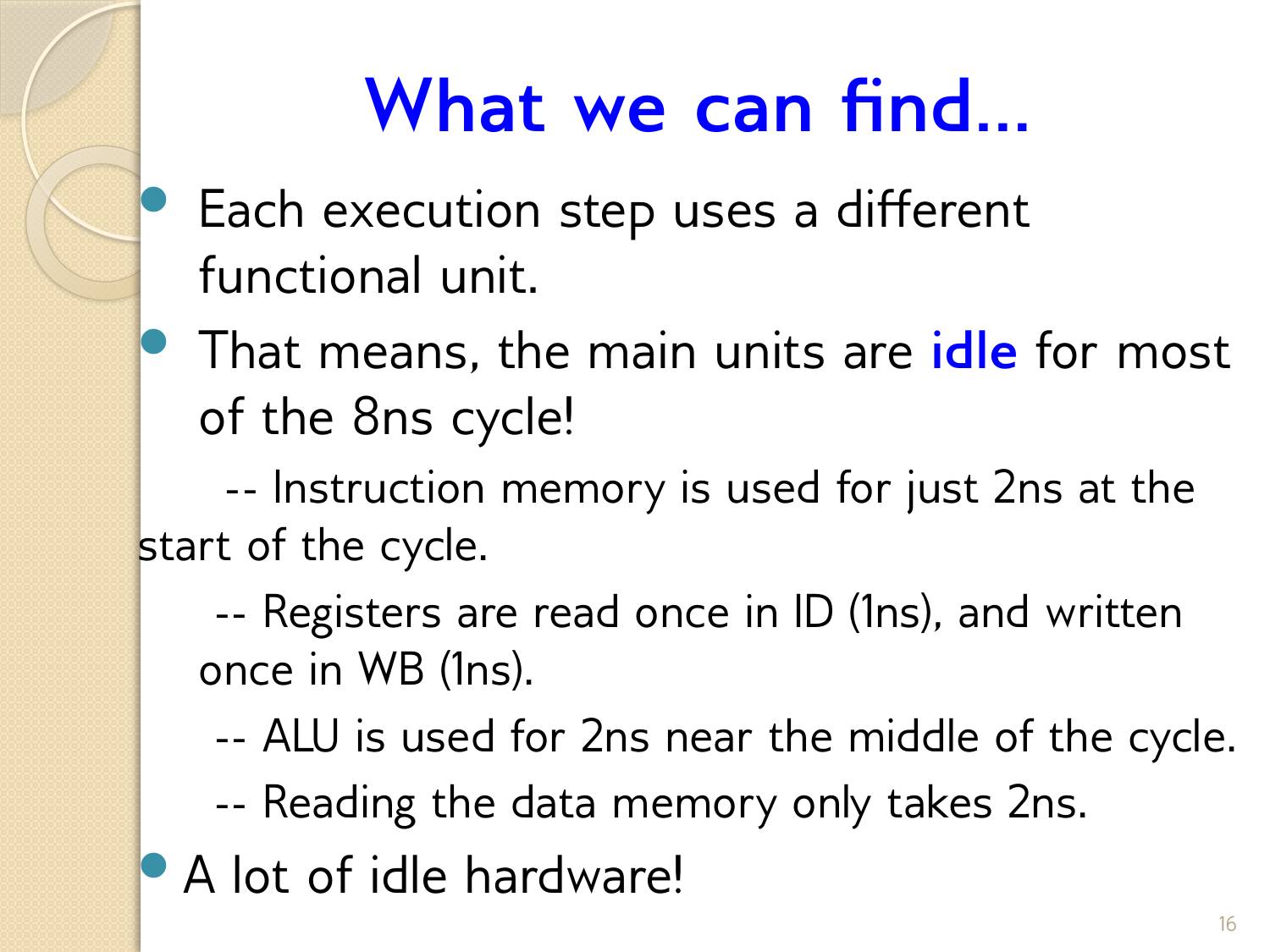

# What we can find…
Each execution step uses a different functional unit.
That means, the main units are idle for most of the 8ns cycle!
      -- Instruction memory is used for just 2ns at the start of the cycle.
 -- Registers are read once in ID (1ns), and written once in WB (1ns).
 -- ALU is used for 2ns near the middle of the cycle.
 -- Reading the data memory only takes 2ns.
A lot of idle hardware!

16